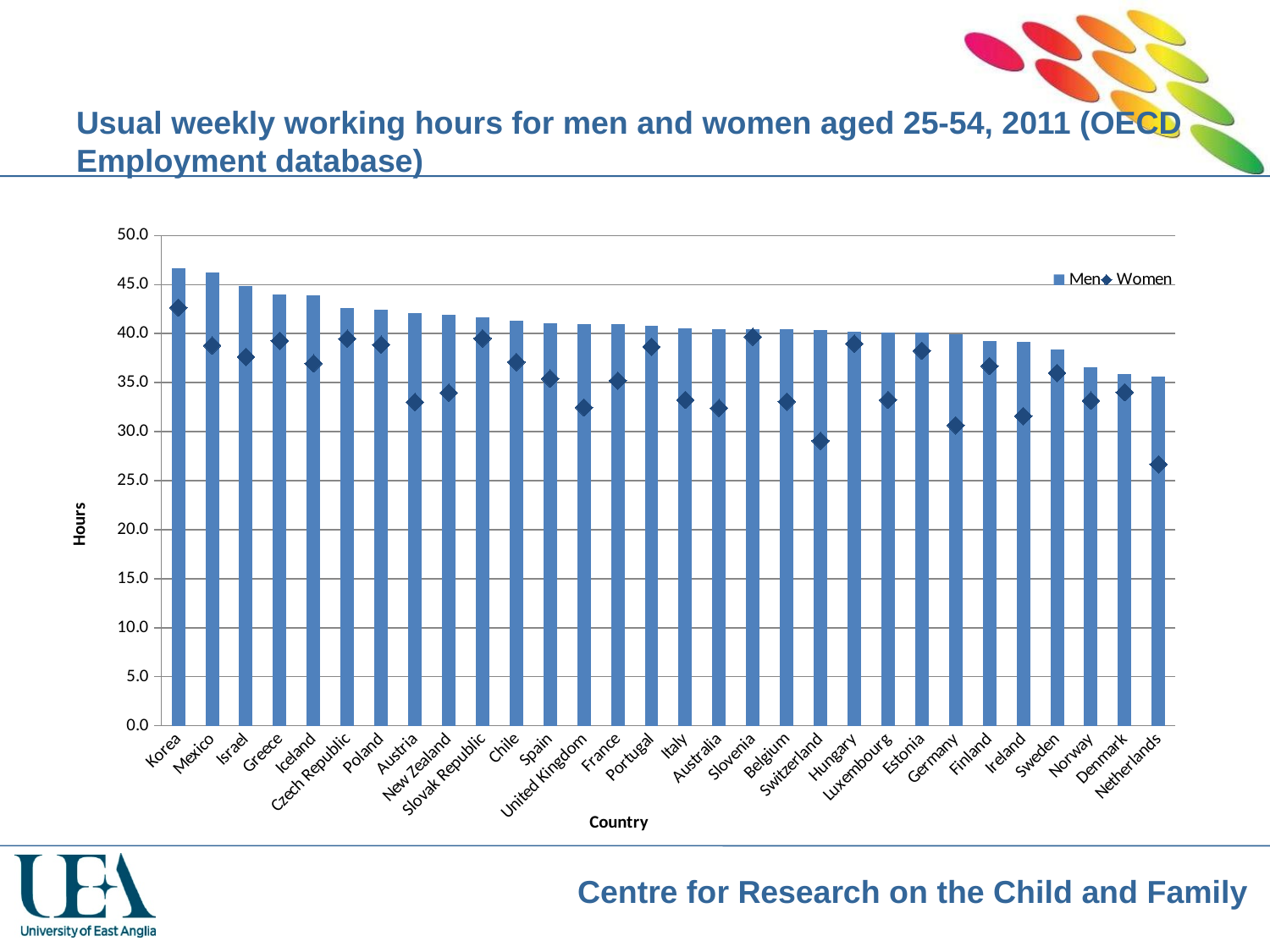

# Usual weekly working hours for men and women aged 25-54, 2011 (OECD Employment database)

### Chart

| Category | Men | Women |
|---|---|---|
| Korea | 46.699028209128244 | 42.66076809159002 |
| Mexico | 46.27275248358902 | 38.80284138392112 |
| Israel | 44.835616712563855 | 37.637696873504275 |
| Greece | 43.98488522194731 | 39.267652149038895 |
| Iceland | 43.93582692029409 | 36.96506864236292 |
| Czech Republic | 42.63651256031476 | 39.481240620358136 |
| Poland | 42.4034847276149 | 38.87138358610612 |
| Austria | 42.123363617007755 | 33.02834566262226 |
| New Zealand | 41.89613496932516 | 33.97778622472252 |
| Slovak Republic | 41.64637487597209 | 39.52366861999499 |
| Chile | 41.2812581078547 | 37.10859107953016 |
| Spain | 41.095857705682796 | 35.417601081100024 |
| United Kingdom | 41.007668834618386 | 32.473755669539656 |
| France | 41.006869603215684 | 35.20185238997619 |
| Portugal | 40.821671450327536 | 38.65101885729351 |
| Italy | 40.5270657034051 | 33.24651507581047 |
| Australia | 40.4982718047999 | 32.421077432888445 |
| Slovenia | 40.46358389788288 | 39.676487867278695 |
| Belgium | 40.45069831506029 | 33.06719215663941 |
| Switzerland | 40.357702224657245 | 29.076520771583922 |
| Hungary | 40.16117855776765 | 38.983809302782184 |
| Luxembourg | 40.10930225984482 | 33.242562807894714 |
| Estonia | 40.09595475653552 | 38.25327829995742 |
| Germany | 39.89835603751236 | 30.650250949977988 |
| Finland | 39.210680639963286 | 36.703342203455485 |
| Ireland | 39.15024999923905 | 31.594693301920284 |
| Sweden | 38.42492102405532 | 35.98507789337153 |
| Norway | 36.56046707272294 | 33.170002188790505 |
| Denmark | 35.8980107377202 | 34.0236538951601 |
| Netherlands | 35.66298049157578 | 26.676122286894582 |